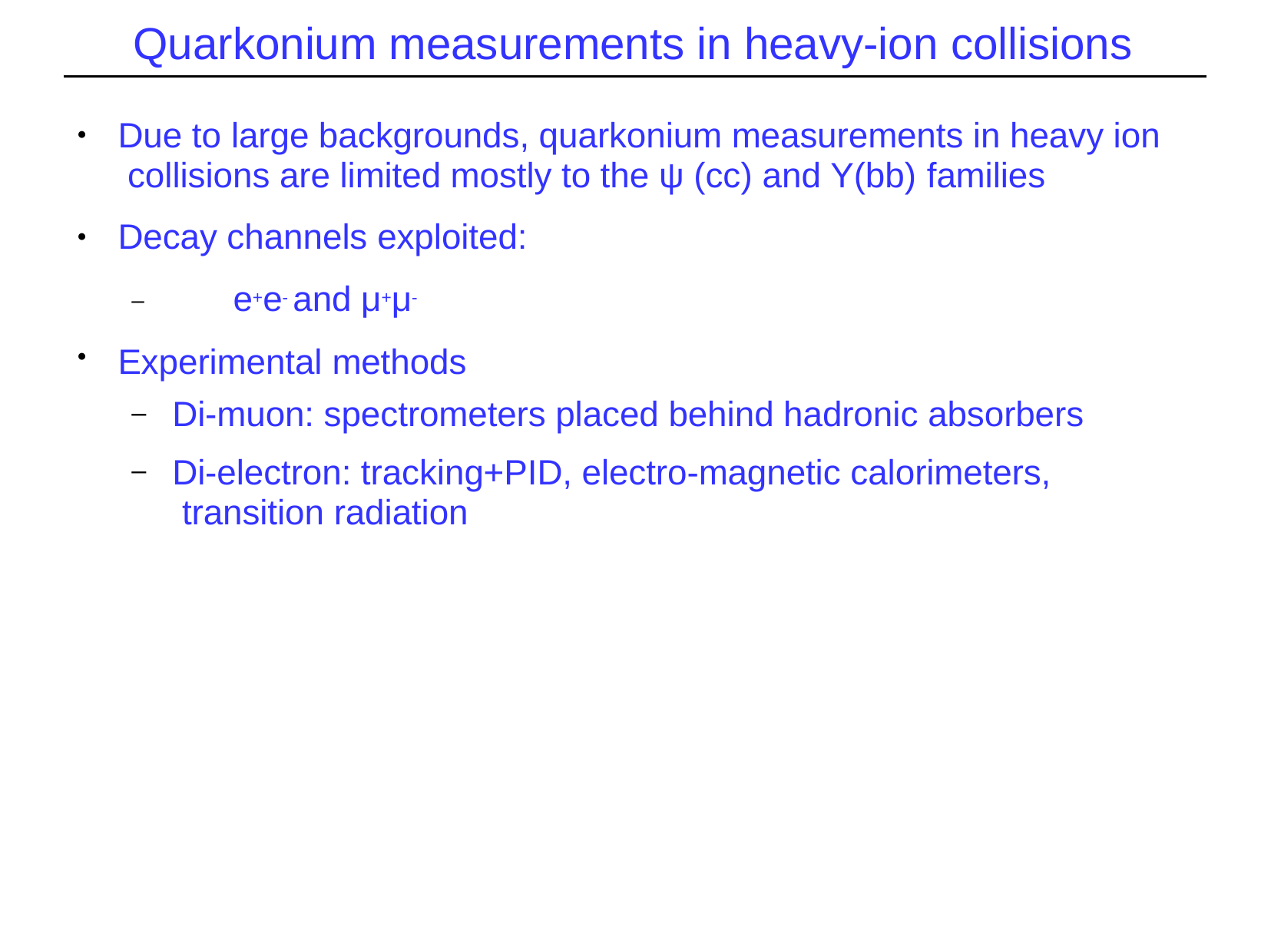

# Quarkonium measurements in heavy-ion collisions

Due to large backgrounds, quarkonium measurements in heavy ion  collisions are limited mostly to the ψ (cc) and Υ(bb) families
Decay channels exploited:
–	e+e- and μ+μ-  Experimental methods
●
●
●
Di-muon: spectrometers placed behind hadronic absorbers
Di-electron: tracking+PID, electro-magnetic calorimeters,  transition radiation
–
–